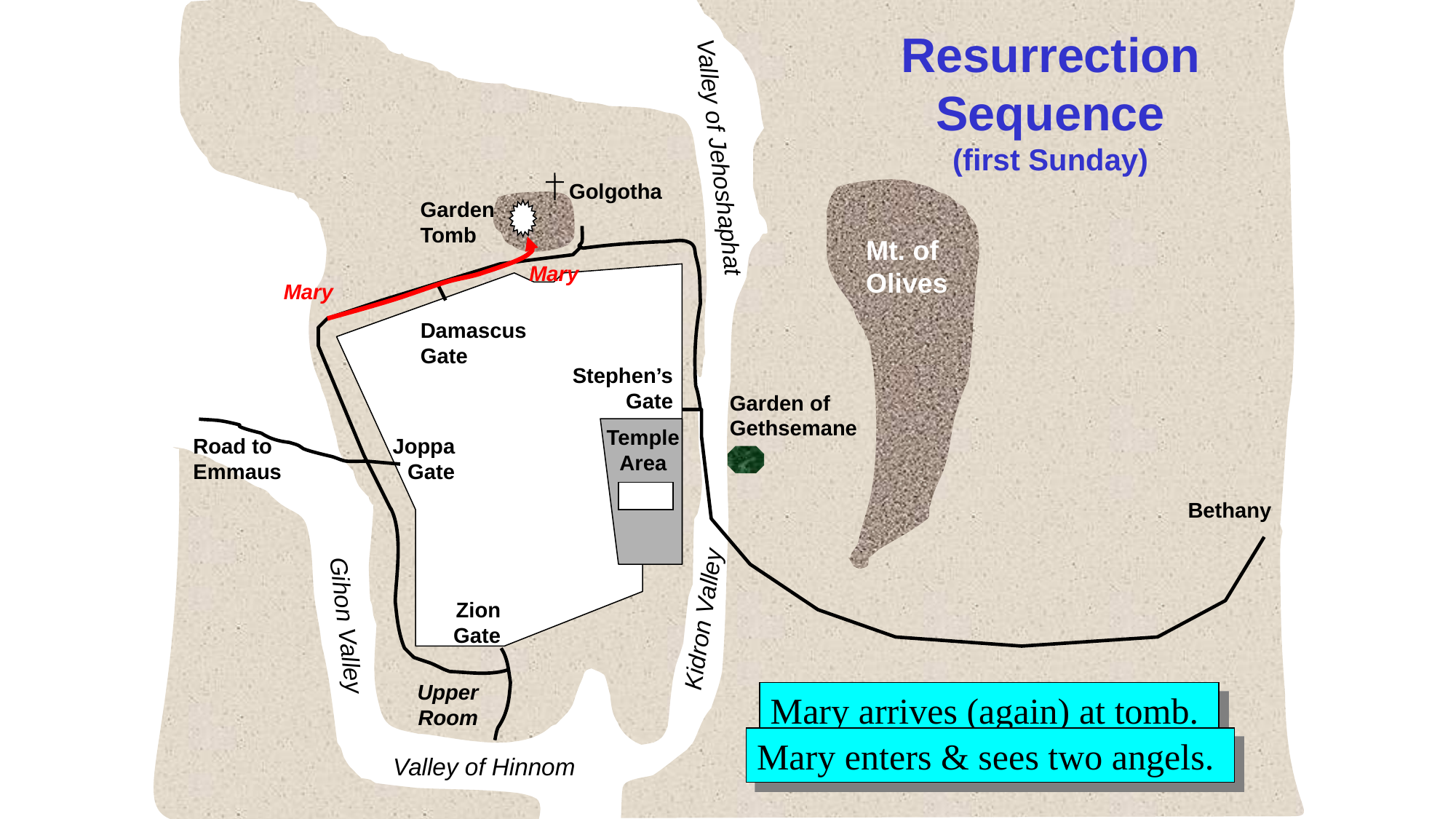

# Resurrection Sequence (first Sunday)
Valley of Jehoshaphat

Golgotha

Garden
Tomb

Mt. of
Olives

Mary

Mary

Damascus
Gate
Stephen’s
Gate
Garden of
Gethsemane

Temple
Area

Road to
Emmaus
Joppa
Gate

Bethany

Zion
Gate
Kidron Valley
Gihon Valley

Upper
Room
Mary arrives (again) at tomb.
Mary enters & sees two angels.
Valley of Hinnom